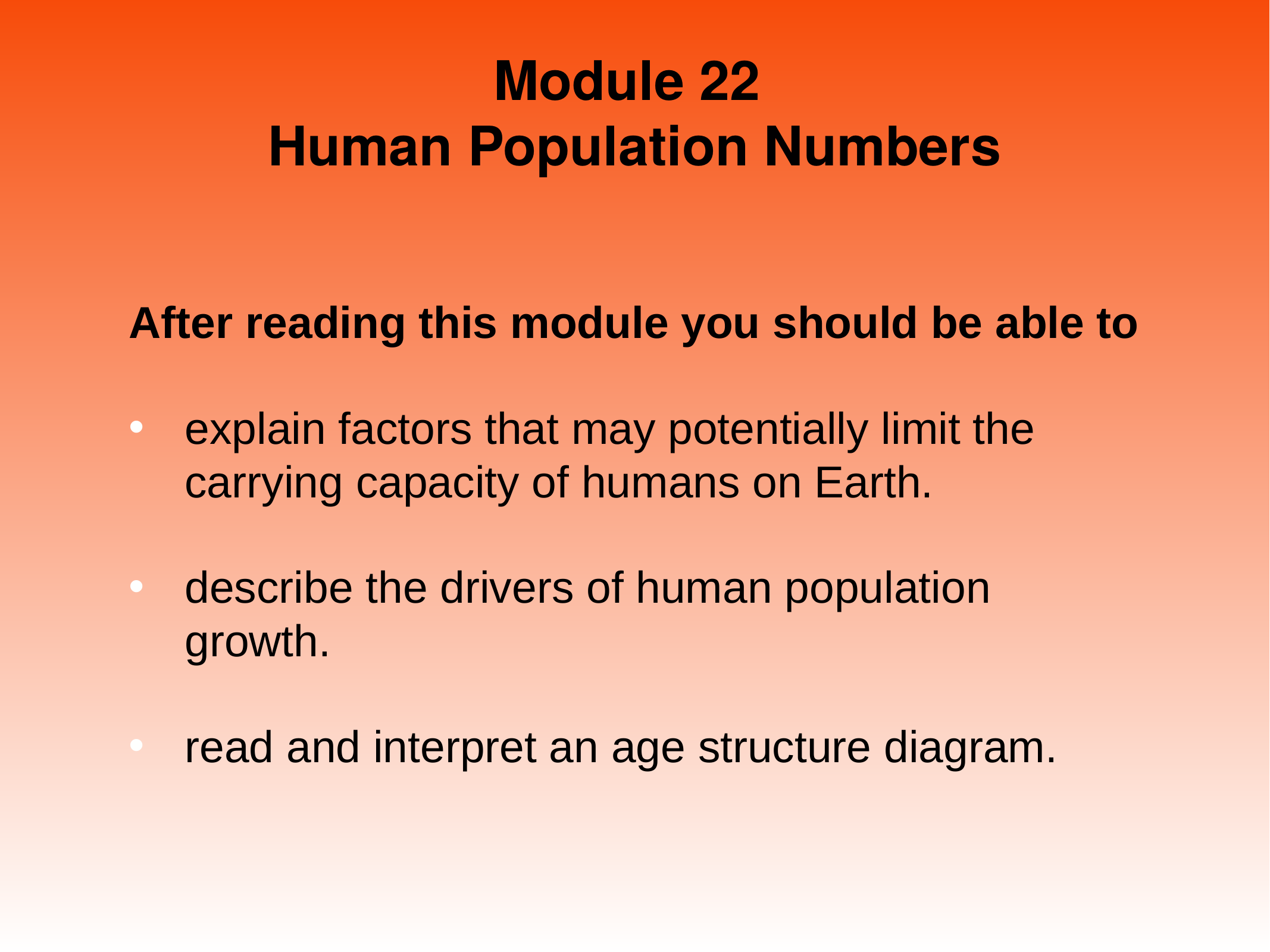

# Module 22 Human Population Numbers
After reading this module you should be able to
explain factors that may potentially limit the carrying capacity of humans on Earth.
describe the drivers of human population growth.
read and interpret an age structure diagram.